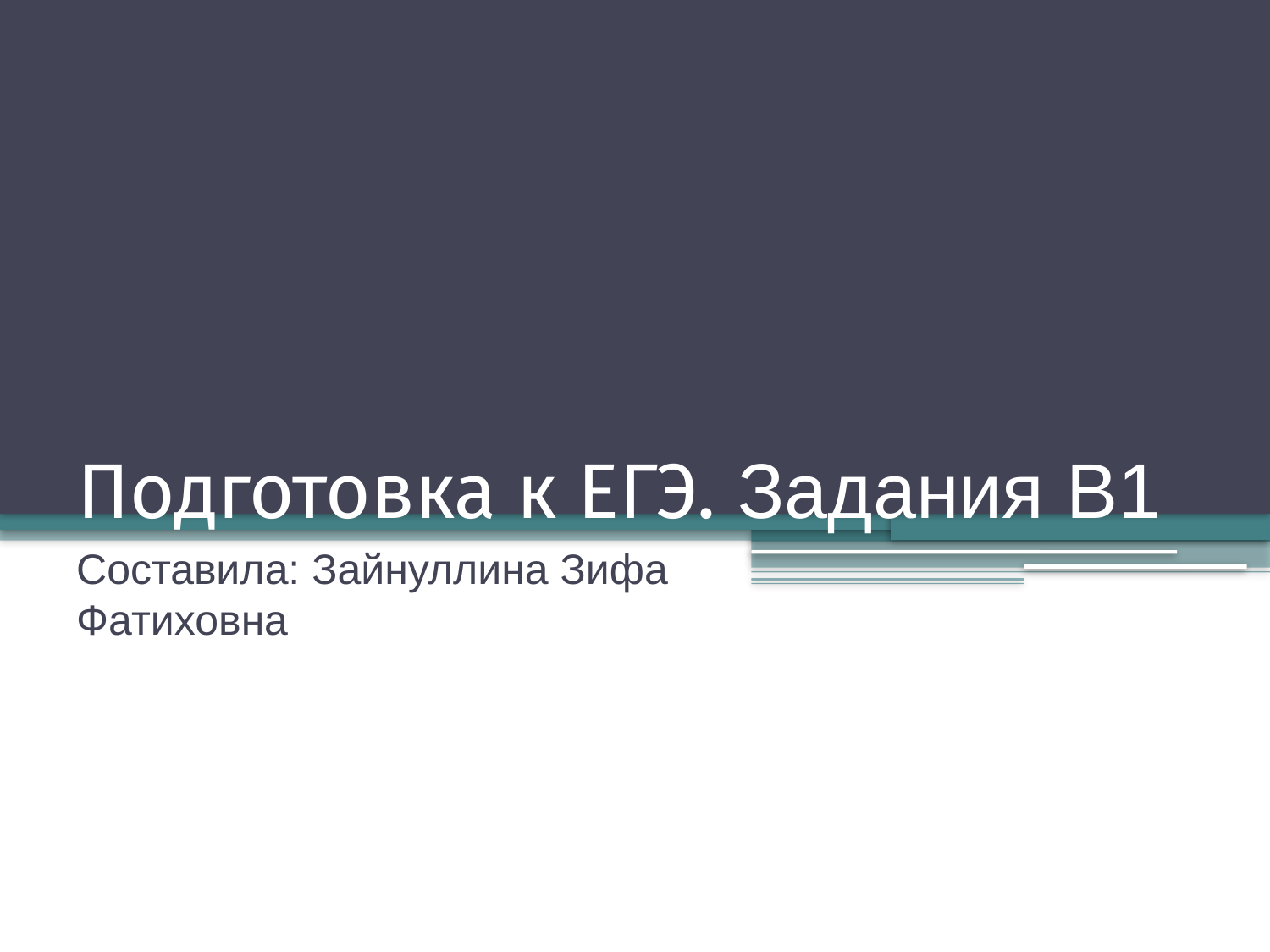

# Подготовка к ЕГЭ. Задания В1
Составила: Зайнуллина Зифа Фатиховна